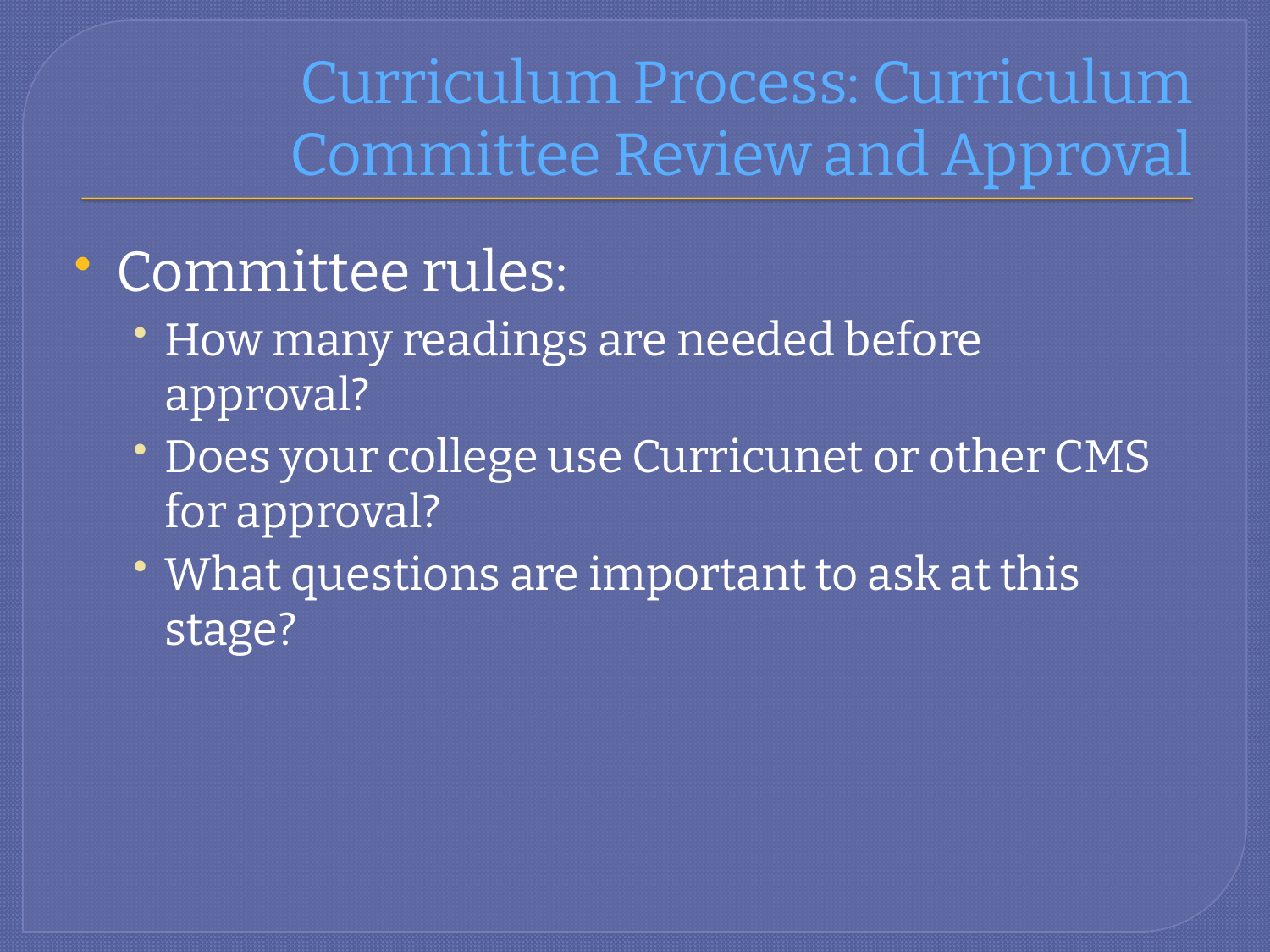

# Curriculum Process: Curriculum Committee Review and Approval
Committee rules:
How many readings are needed before approval?
Does your college use Curricunet or other CMS for approval?
What questions are important to ask at this stage?